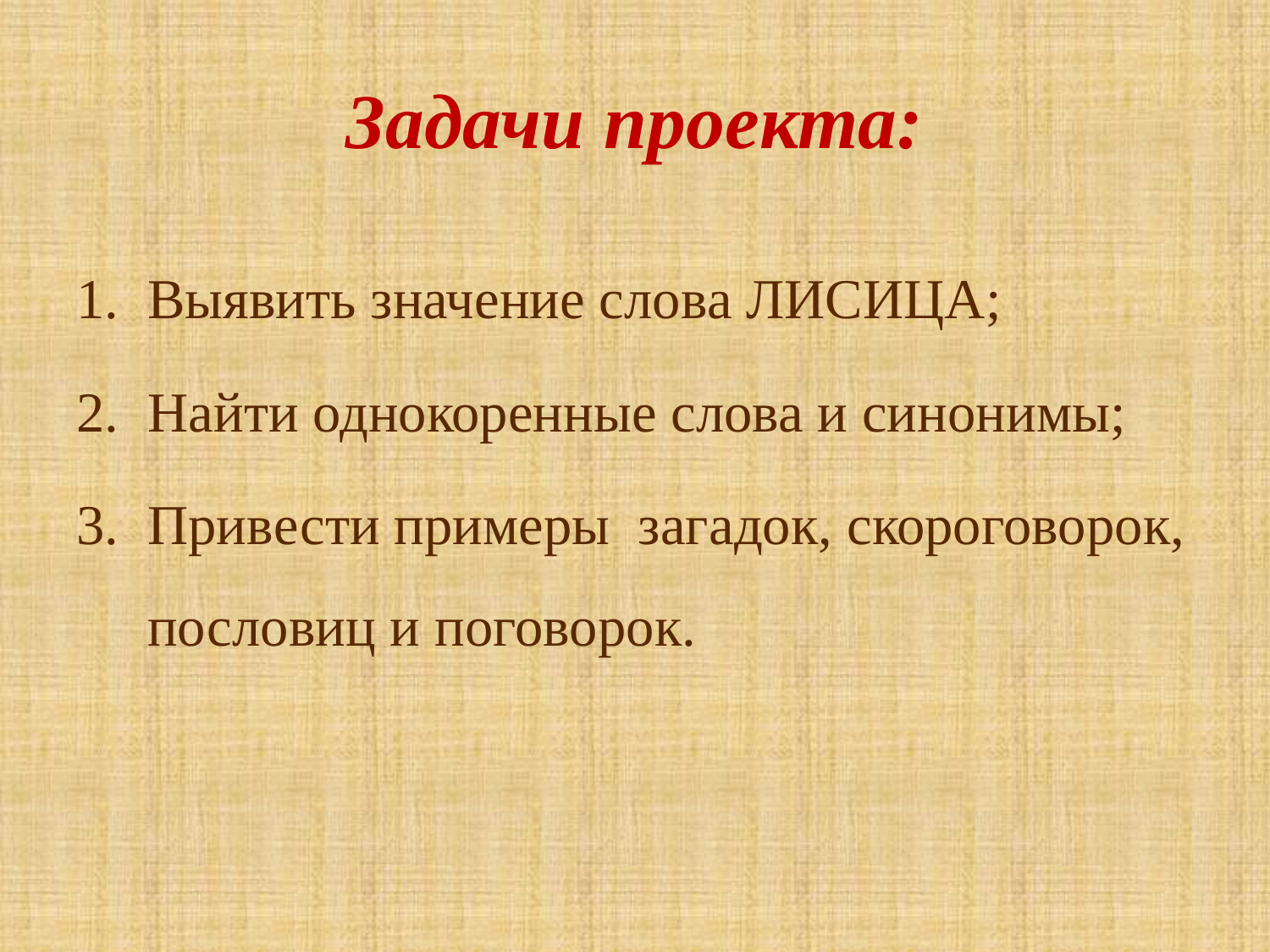

# Задачи проекта:
Выявить значение слова ЛИСИЦА;
Найти однокоренные слова и синонимы;
Привести примеры  загадок, скороговорок, пословиц и поговорок.